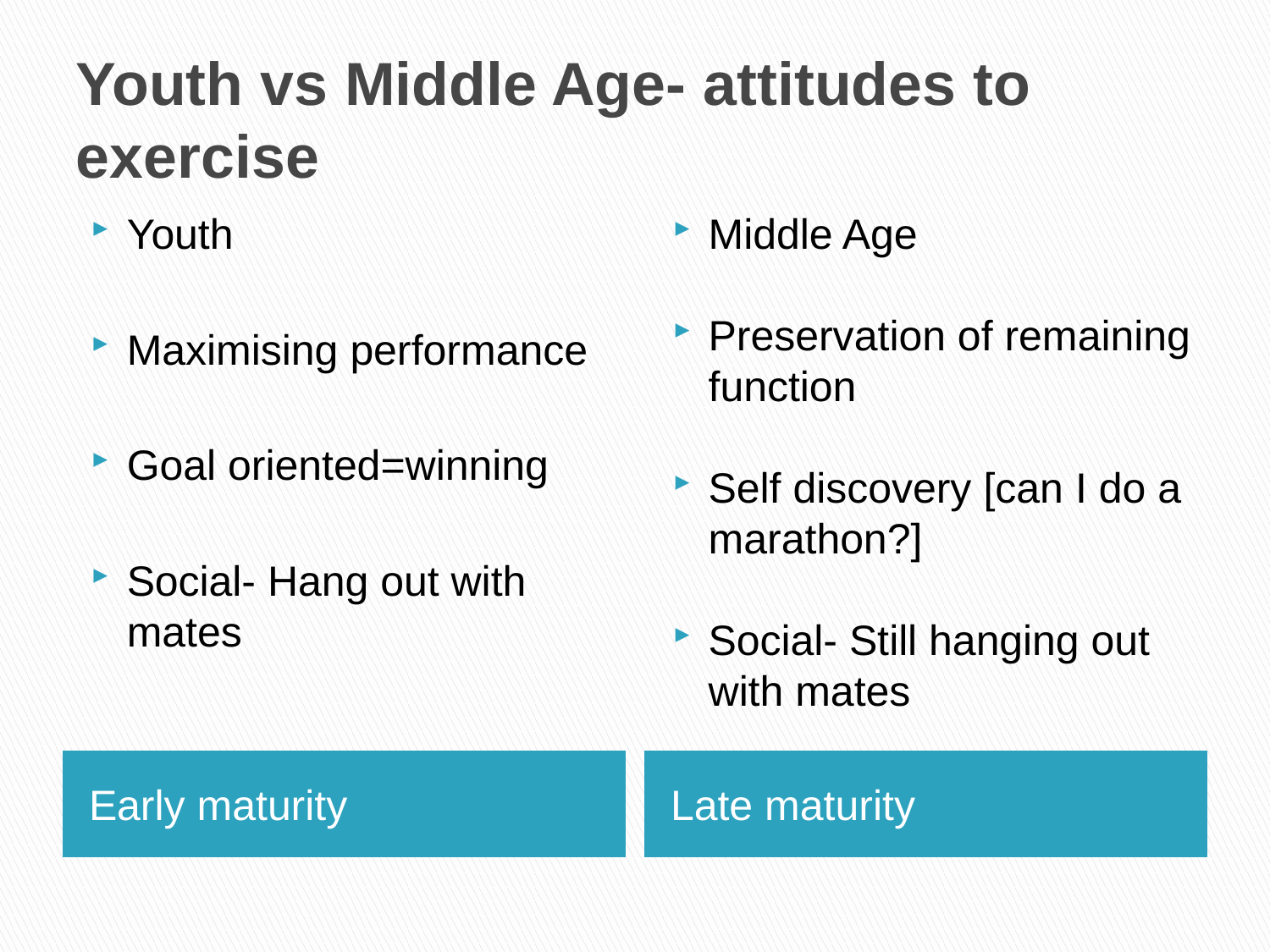

# Youth vs Middle Age- attitudes to exercise
Youth

Maximising performance

Goal oriented=winning

Social- Hang out with mates
Middle Age

Preservation of remaining function

Self discovery [can I do a marathon?]

Social- Still hanging out with mates
Early maturity
Late maturity